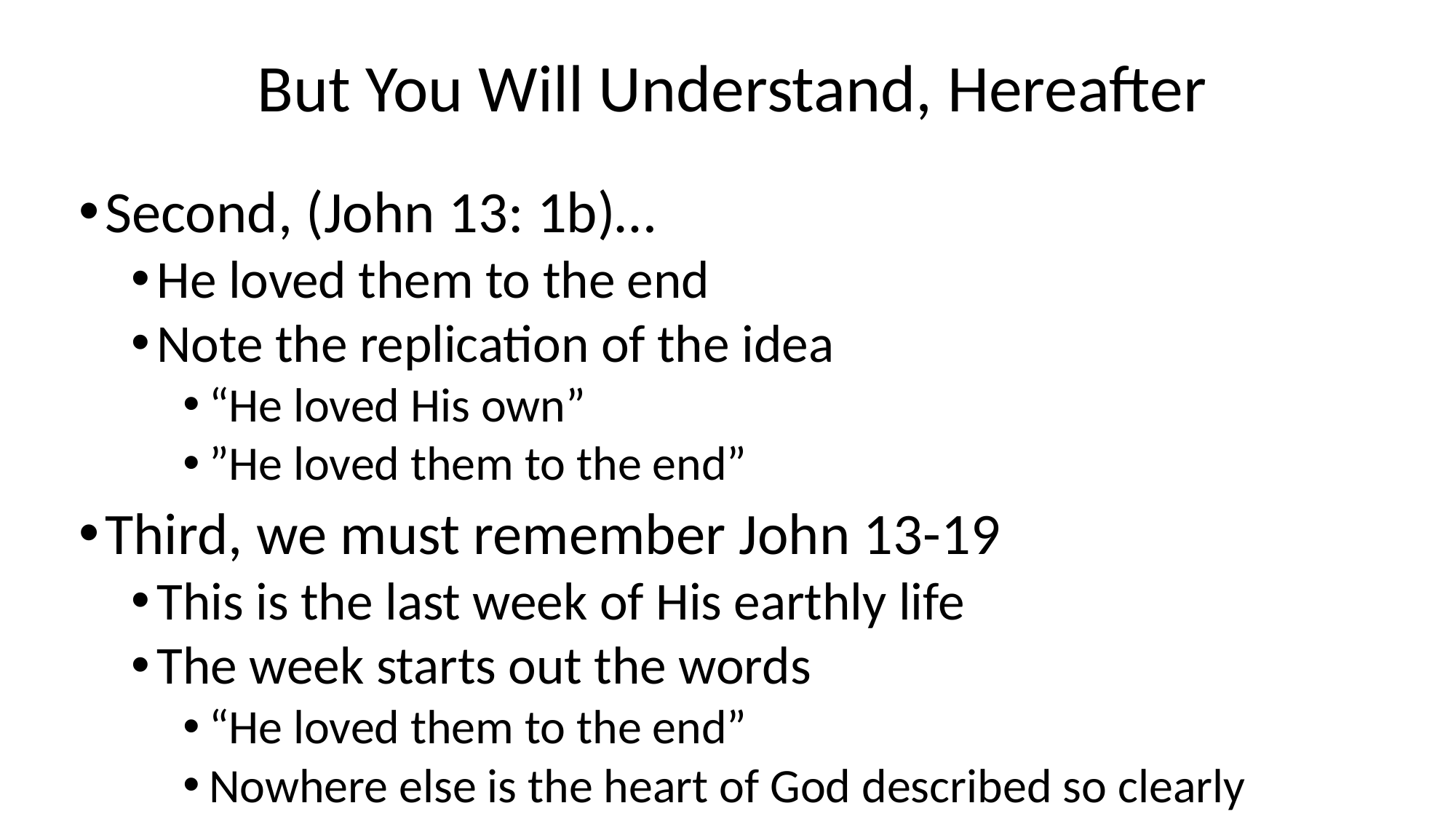

# But You Will Understand, Hereafter
Second, (John 13: 1b)…
He loved them to the end
Note the replication of the idea
“He loved His own”
”He loved them to the end”
Third, we must remember John 13-19
This is the last week of His earthly life
The week starts out the words
“He loved them to the end”
Nowhere else is the heart of God described so clearly